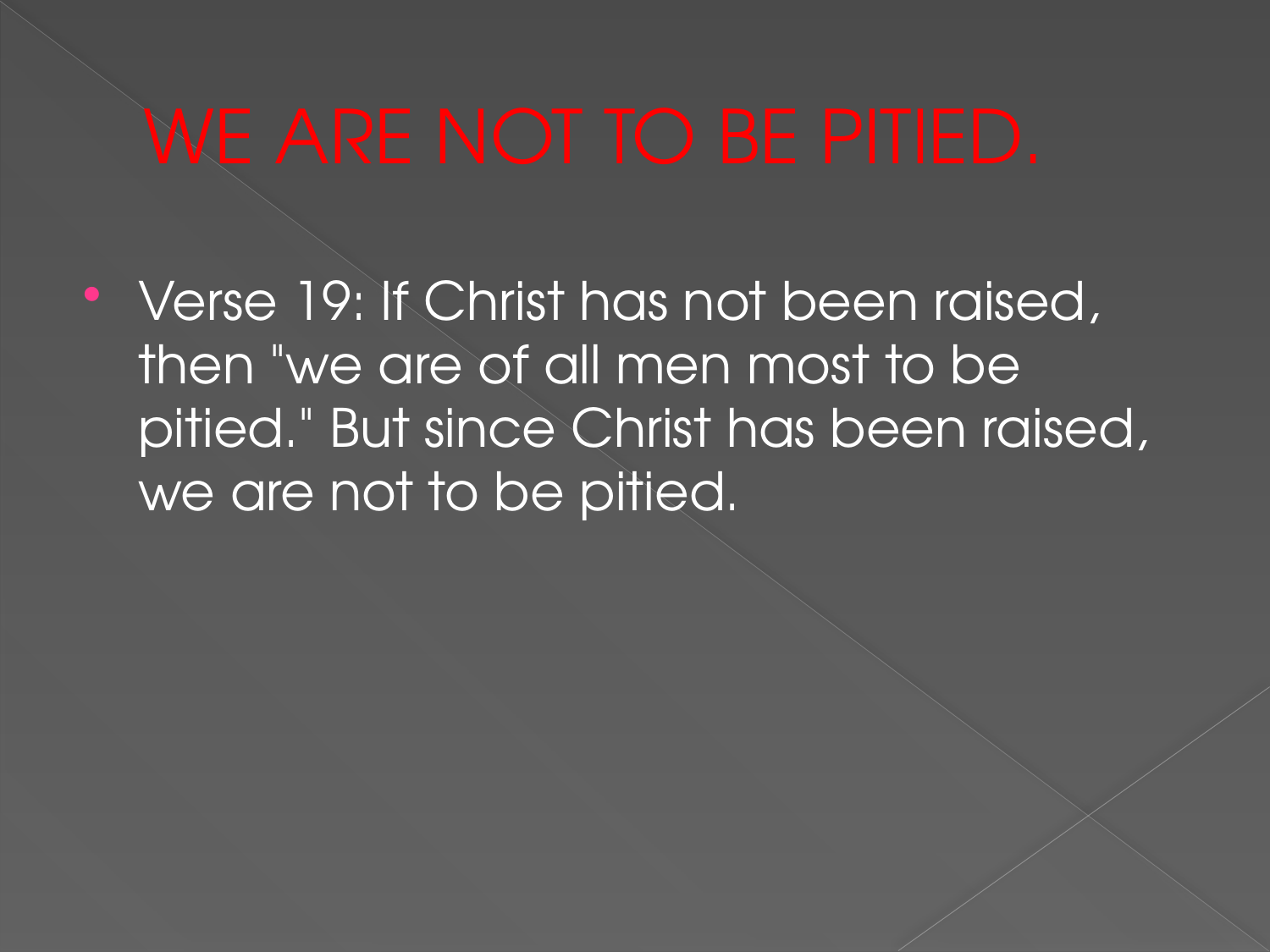

# WE ARE NOT TO BE PITIED.
Verse 19: If Christ has not been raised, then "we are of all men most to be pitied." But since Christ has been raised, we are not to be pitied.